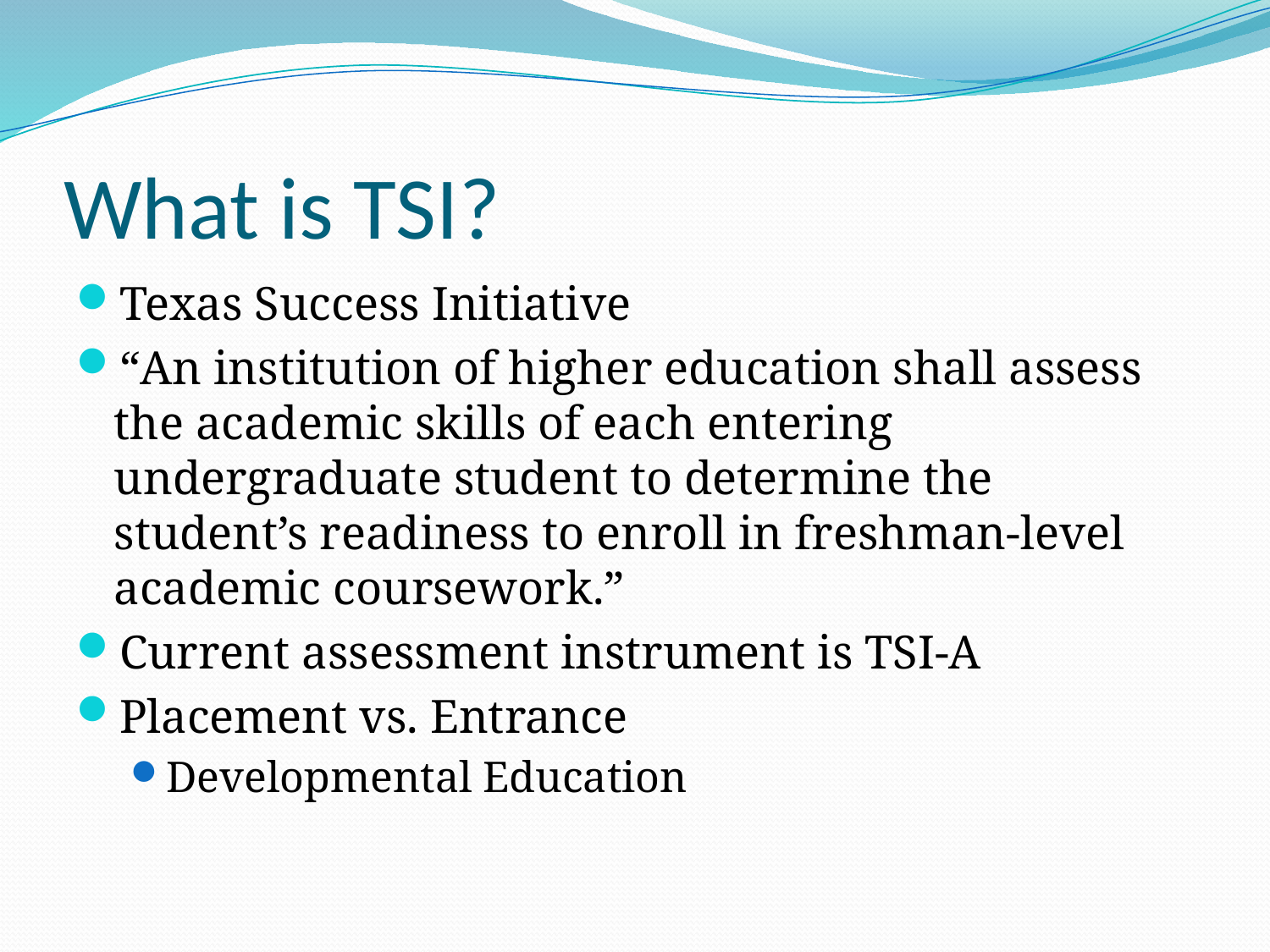

# What is TSI?
Texas Success Initiative
“An institution of higher education shall assess the academic skills of each entering undergraduate student to determine the student’s readiness to enroll in freshman-level academic coursework.”
Current assessment instrument is TSI-A
Placement vs. Entrance
Developmental Education